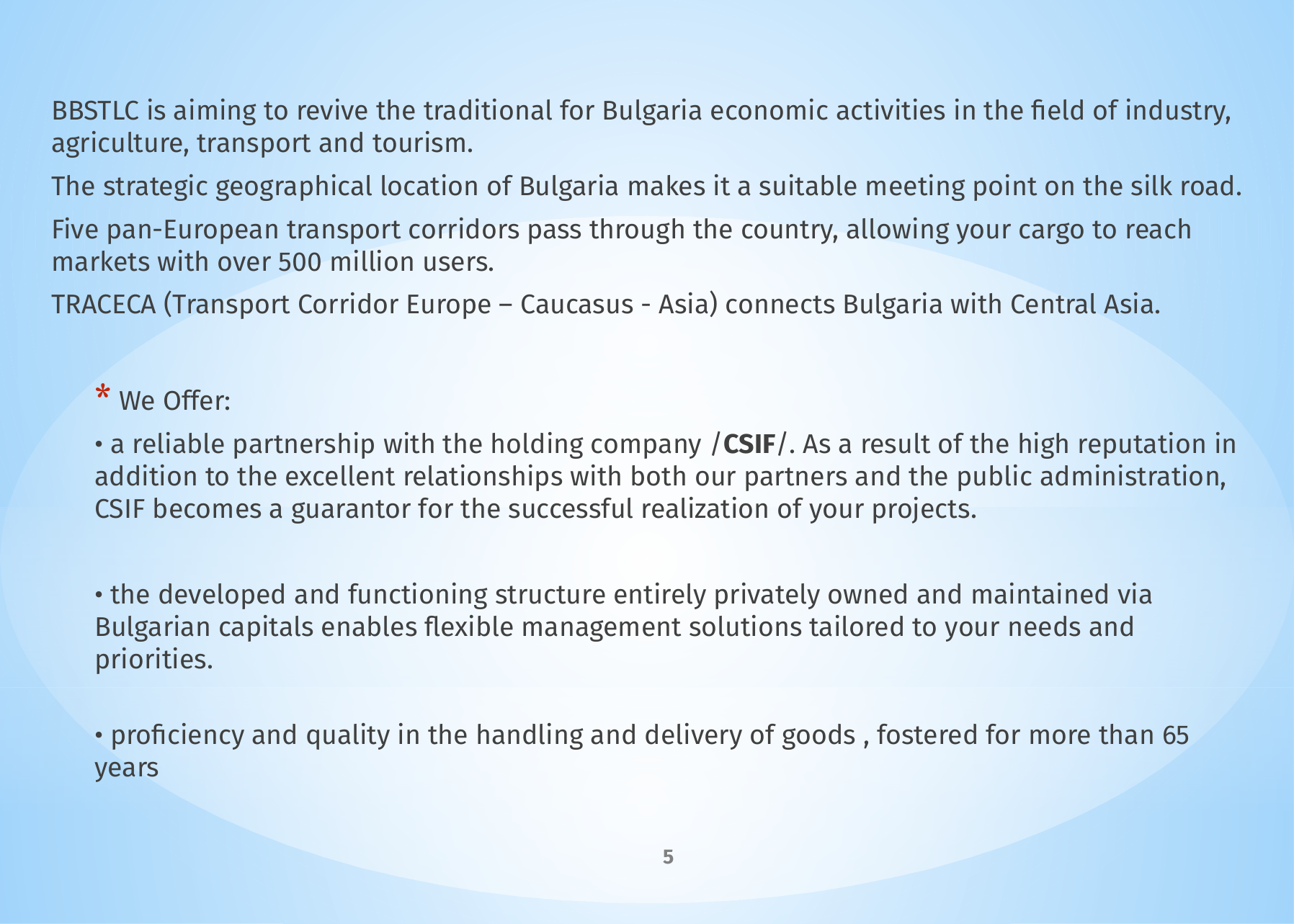

BBSTLC is aiming to revive the traditional for Bulgaria economic activities in the field of industry, agriculture, transport and tourism.
The strategic geographical location of Bulgaria makes it a suitable meeting point on the silk road.
Five pan-European transport corridors pass through the country, allowing your cargo to reach markets with over 500 million users.
TRACECA (Transport Corridor Europe – Caucasus - Asia) connects Bulgaria with Central Asia.

We Offer:
• a reliable partnership with the holding company /CSIF/. As a result of the high reputation in addition to the excellent relationships with both our partners and the public administration, CSIF becomes a guarantor for the successful realization of your projects.

• the developed and functioning structure entirely privately owned and maintained via Bulgarian capitals enables flexible management solutions tailored to your needs and priorities.
• proficiency and quality in the handling and delivery of goods , fostered for more than 65 years

5